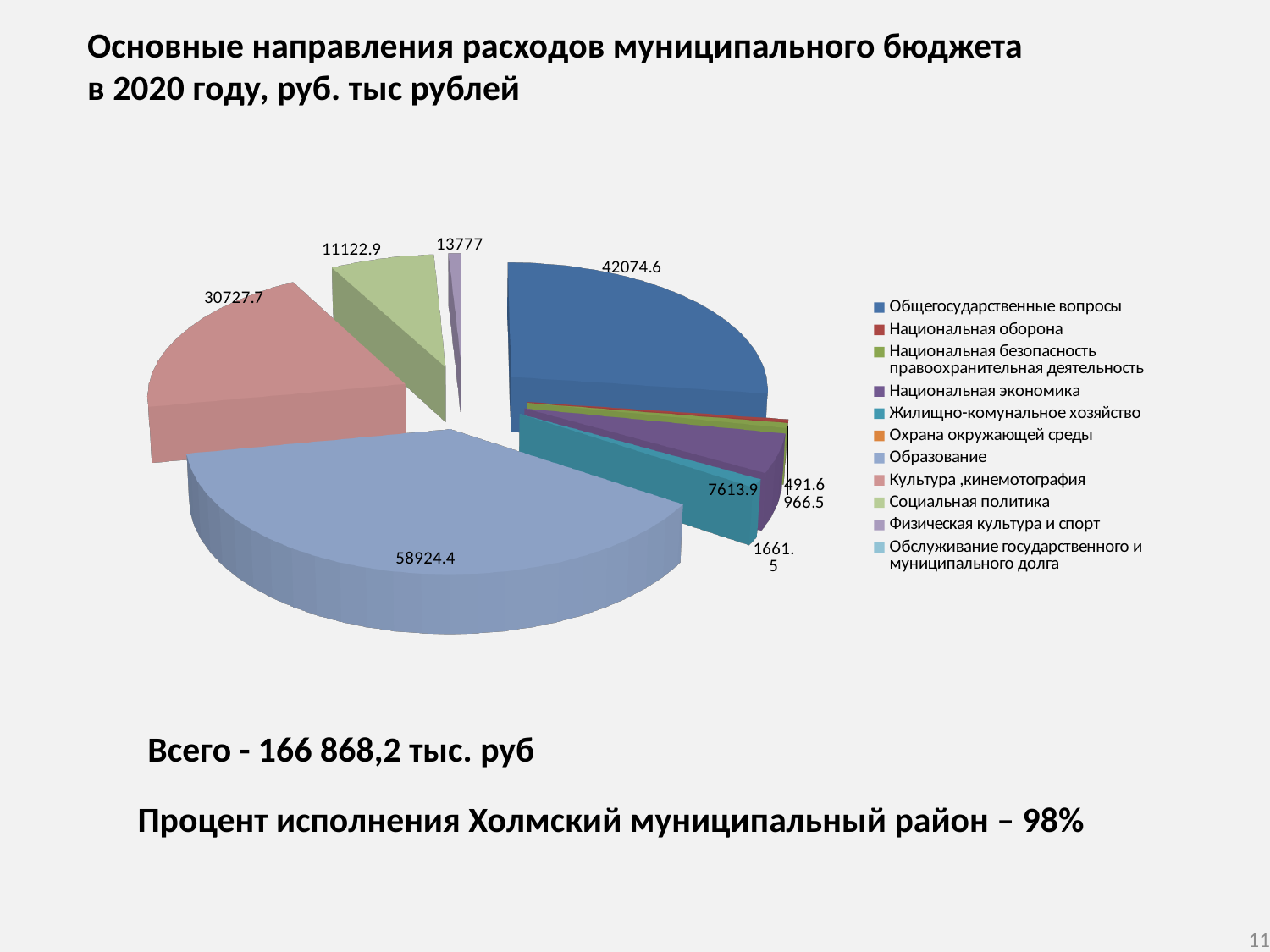

Основные направления расходов муниципального бюджета
в 2020 году, руб. тыс рублей

[unsupported chart]

# Всего - 166 868,2 тыс. руб
Процент исполнения Холмский муниципальный район – 98%
11